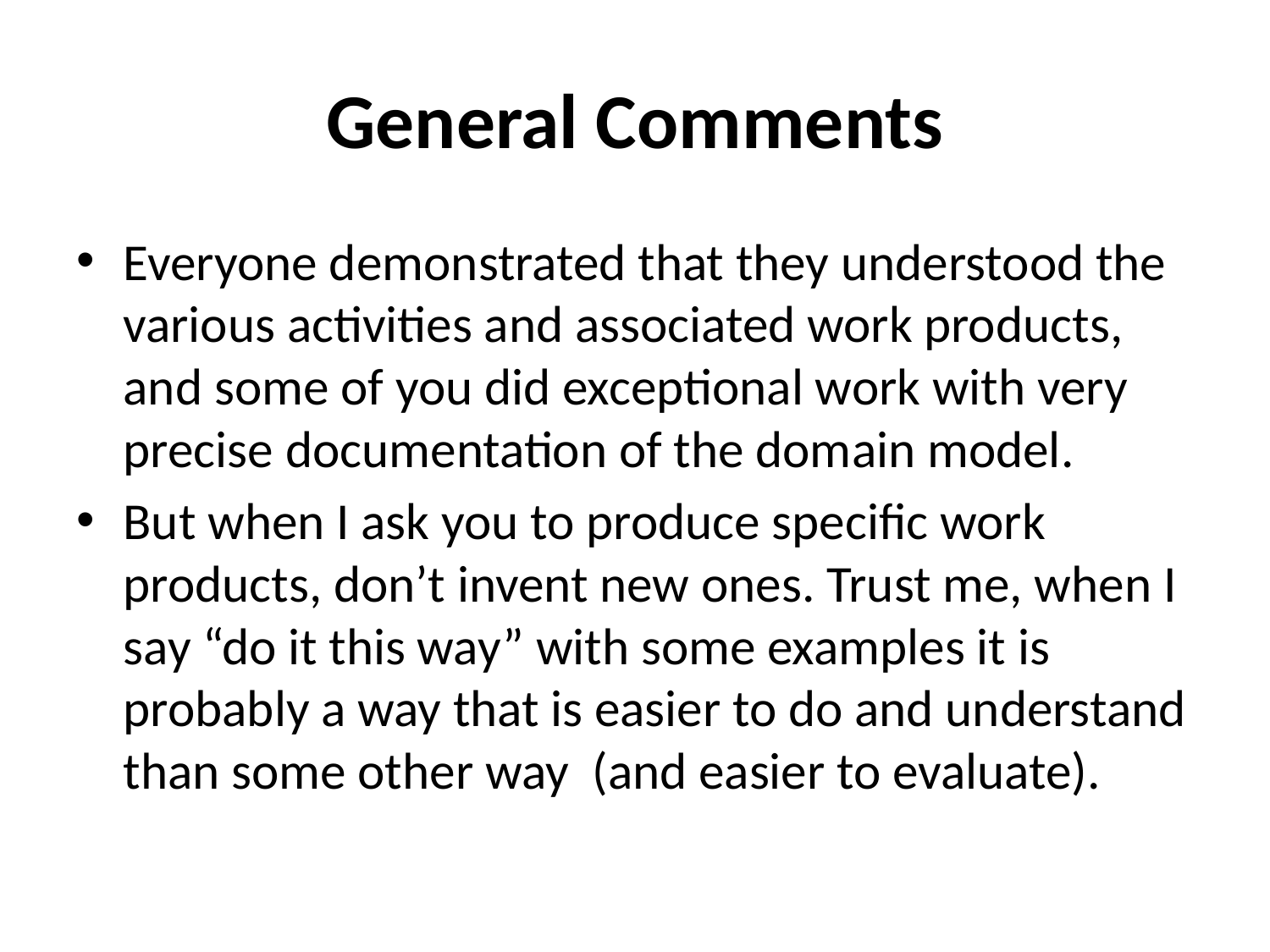

# General Comments
Everyone demonstrated that they understood the various activities and associated work products, and some of you did exceptional work with very precise documentation of the domain model.
But when I ask you to produce specific work products, don’t invent new ones. Trust me, when I say “do it this way” with some examples it is probably a way that is easier to do and understand than some other way  (and easier to evaluate).